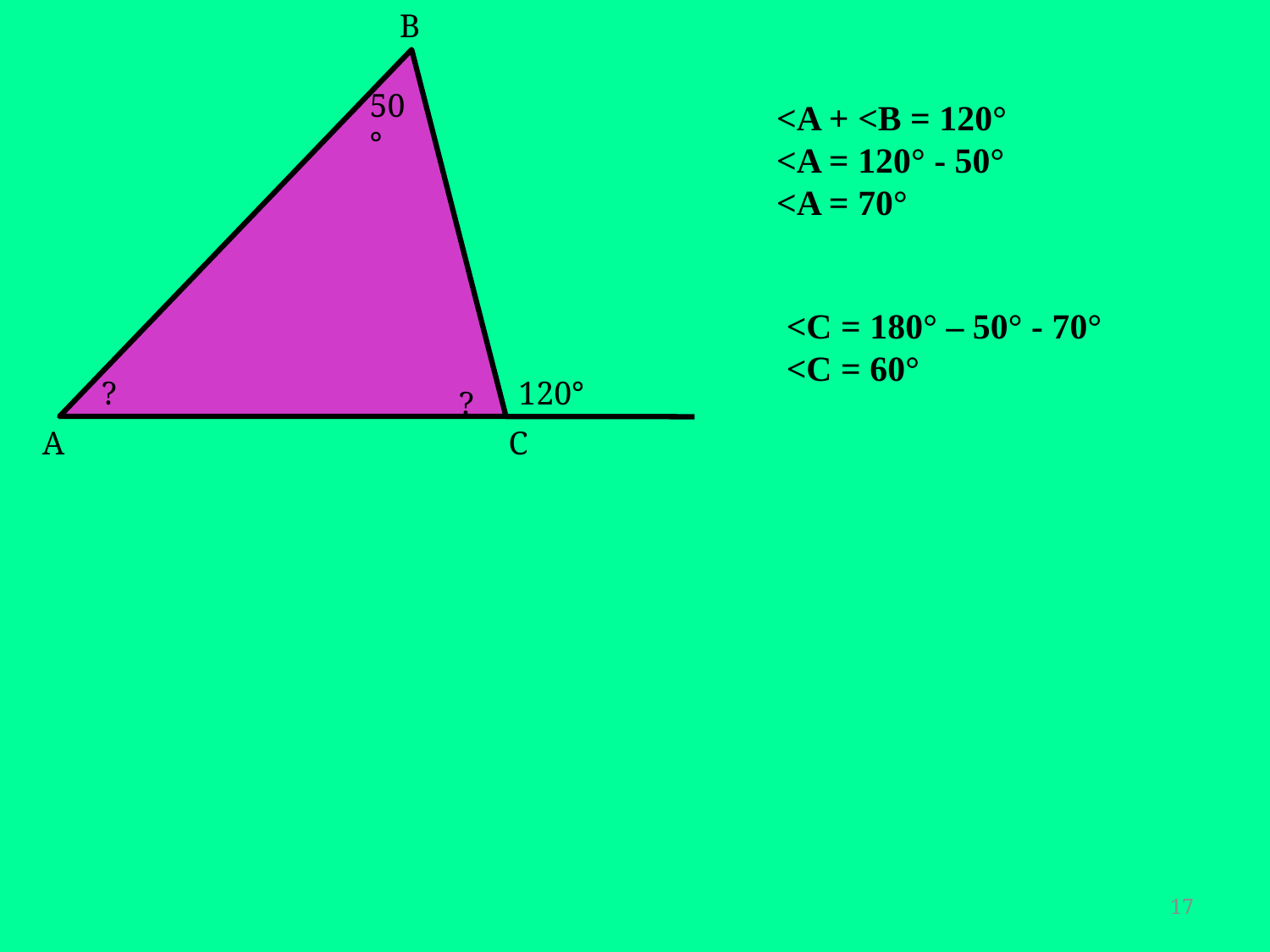

В

50°
<A + <B = 120°
<A = 120° - 50°
<A = 70°
<C = 180° – 50° - 70°
<C = 60°
?
120°
?
А
С
17